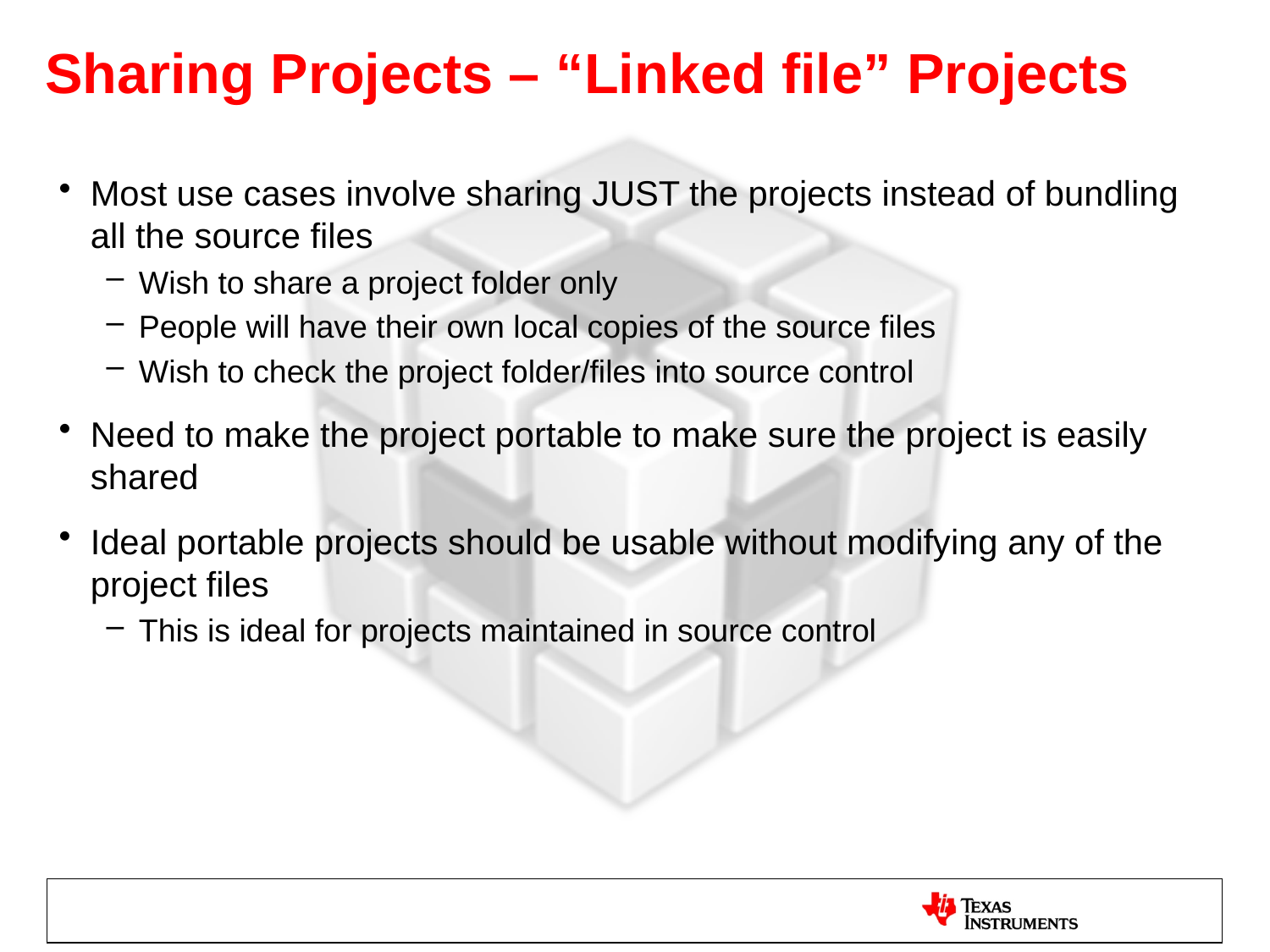

# Sharing Projects – “Linked file” Projects
Most use cases involve sharing JUST the projects instead of bundling all the source files
Wish to share a project folder only
People will have their own local copies of the source files
Wish to check the project folder/files into source control
Need to make the project portable to make sure the project is easily shared
Ideal portable projects should be usable without modifying any of the project files
This is ideal for projects maintained in source control